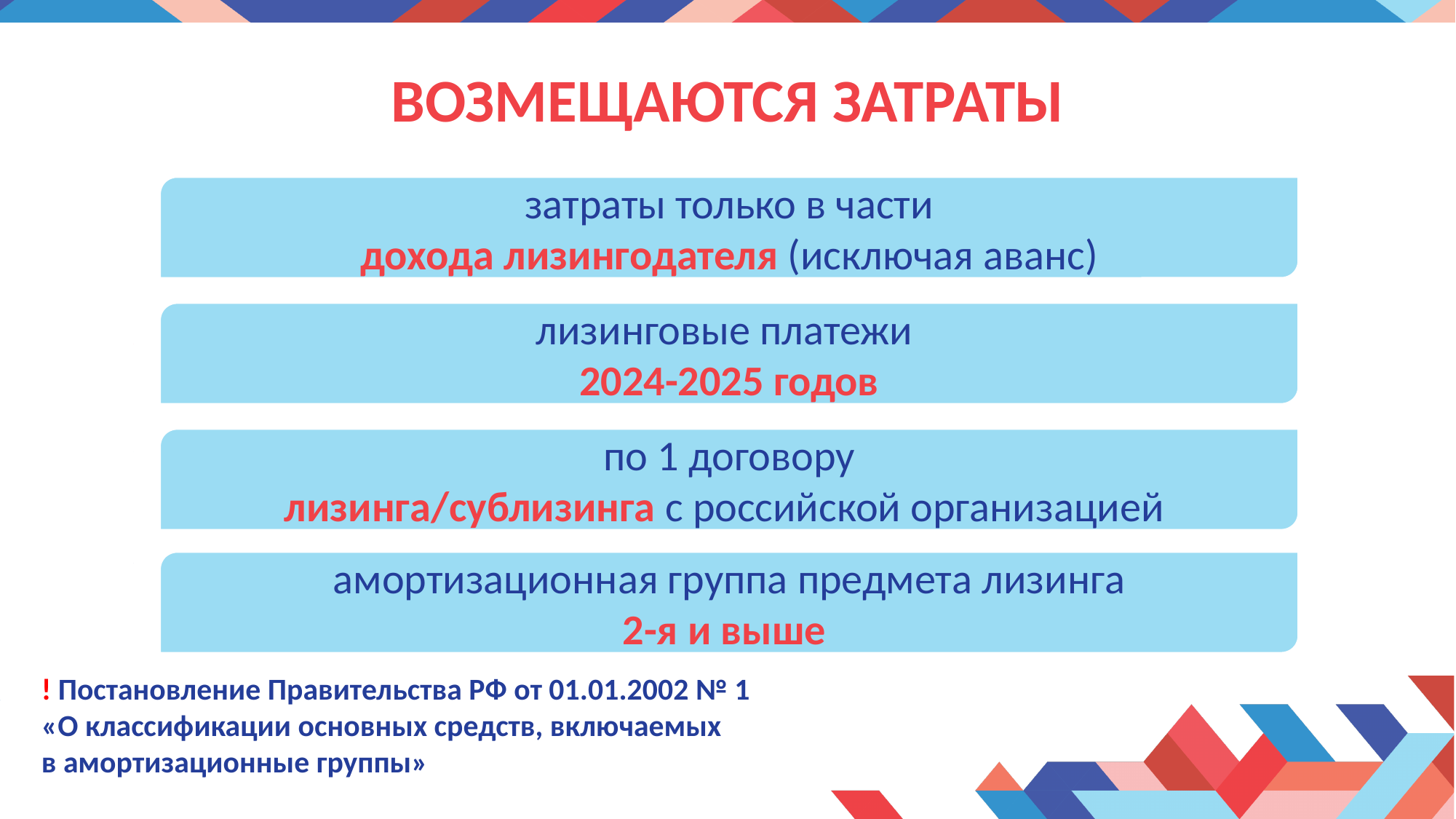

# ВОЗМЕЩАЮТСЯ затратЫ
затраты только в части
дохода лизингодателя (исключая аванс)
лизинговые платежи
2024-2025 годов

по 1 договору
лизинга/сублизинга с российской организацией

амортизационная группа предмета лизинга
2-я и выше

! Постановление Правительства РФ от 01.01.2002 № 1
«О классификации основных средств, включаемых
в амортизационные группы»